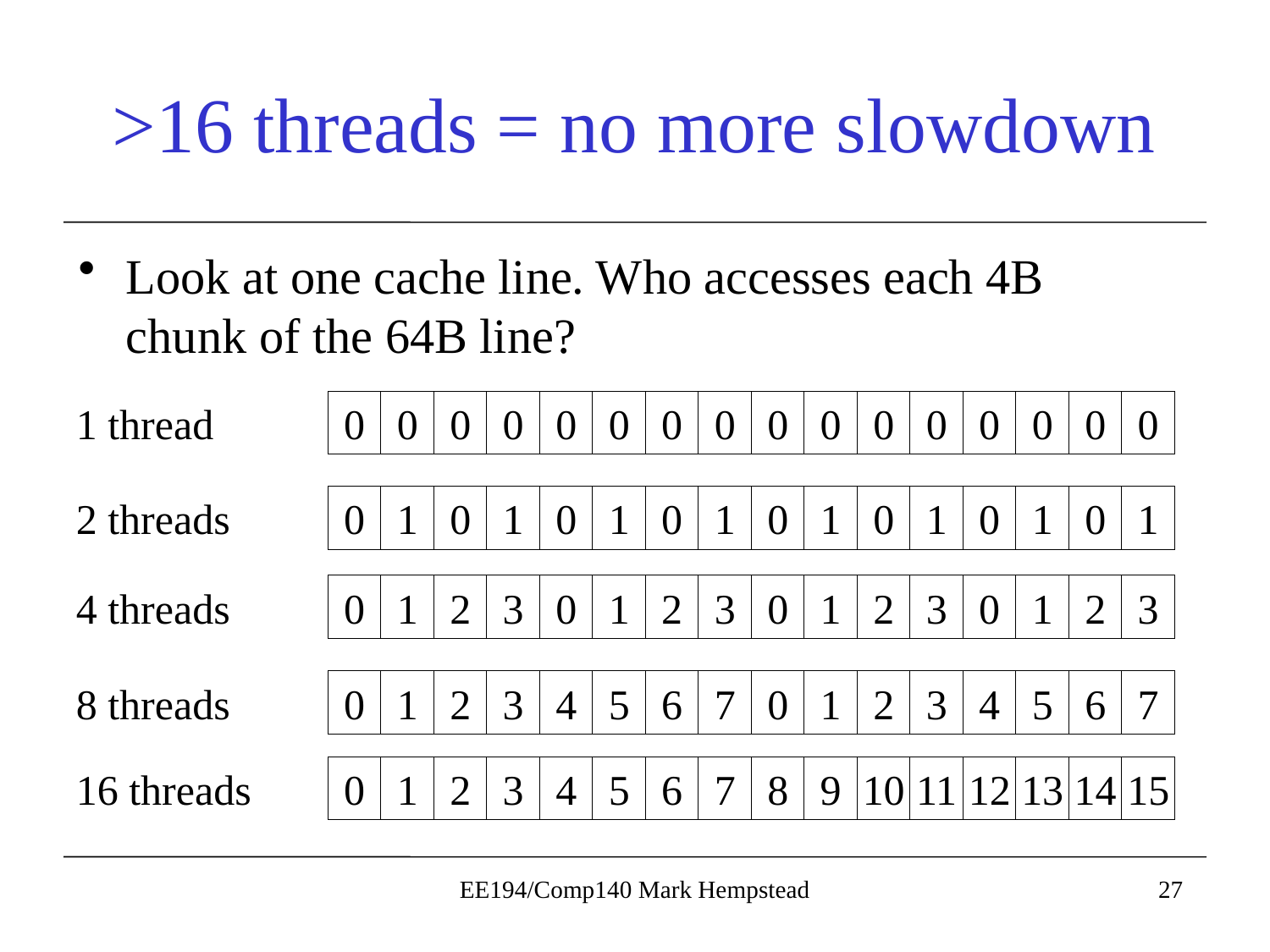

# >16 threads = no more slowdown
Look at one cache line. Who accesses each 4B chunk of the 64B line?
1 thread
0
0
0
0
0
0
0
0
0
0
0
0
0
0
0
0
2 threads
0
1
0
1
0
1
0
1
0
1
0
1
0
1
0
1
4 threads
0
1
2
3
0
1
2
3
0
1
2
3
0
1
2
3
8 threads
0
1
2
3
4
5
6
7
0
1
2
3
4
5
6
7
16 threads
0
1
2
3
4
5
6
7
8
9
10
11
12
13
14
15
EE194/Comp140 Mark Hempstead